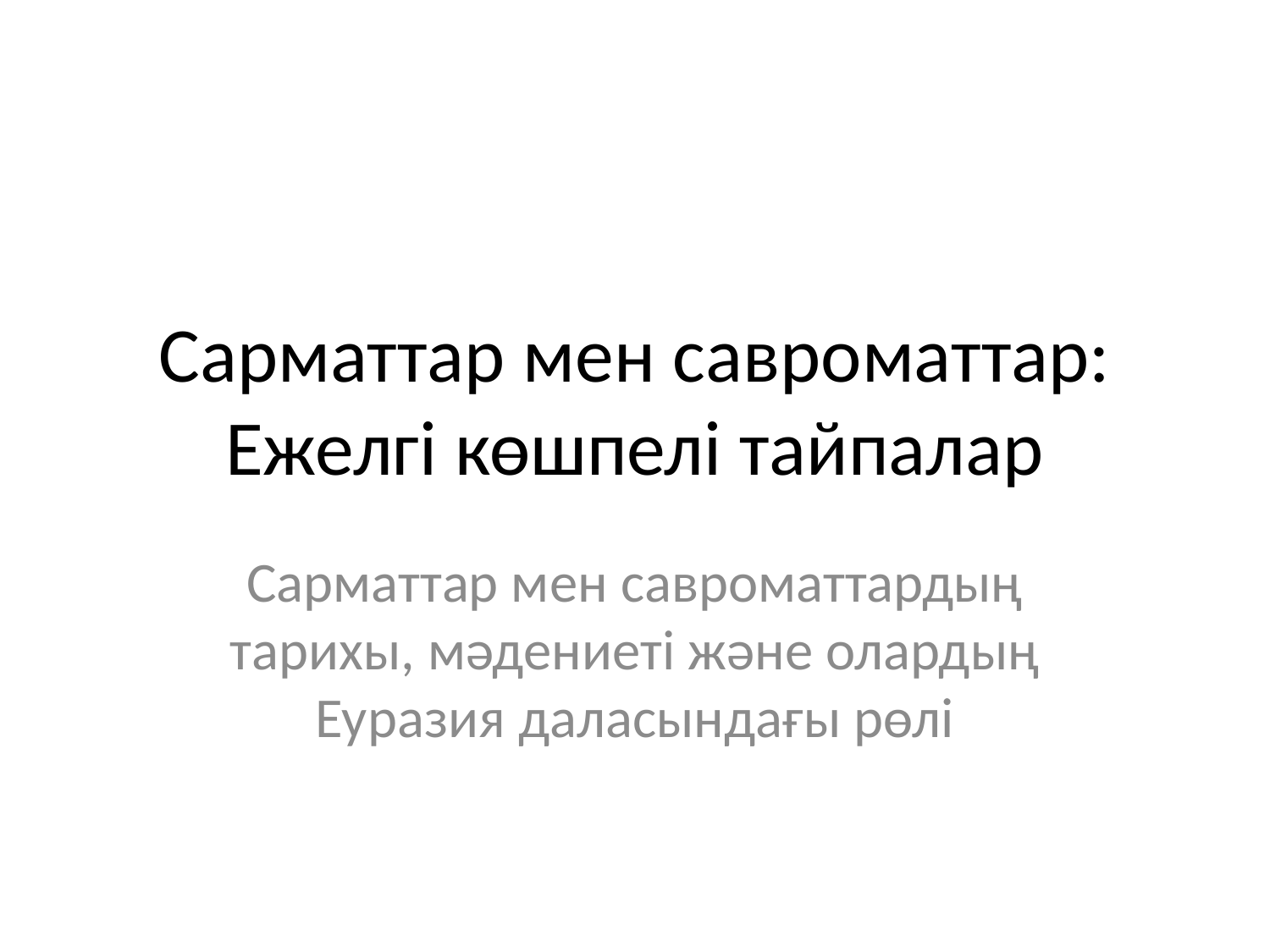

# Сарматтар мен савроматтар: Ежелгі көшпелі тайпалар
Сарматтар мен савроматтардың тарихы, мәдениеті және олардың Еуразия даласындағы рөлі